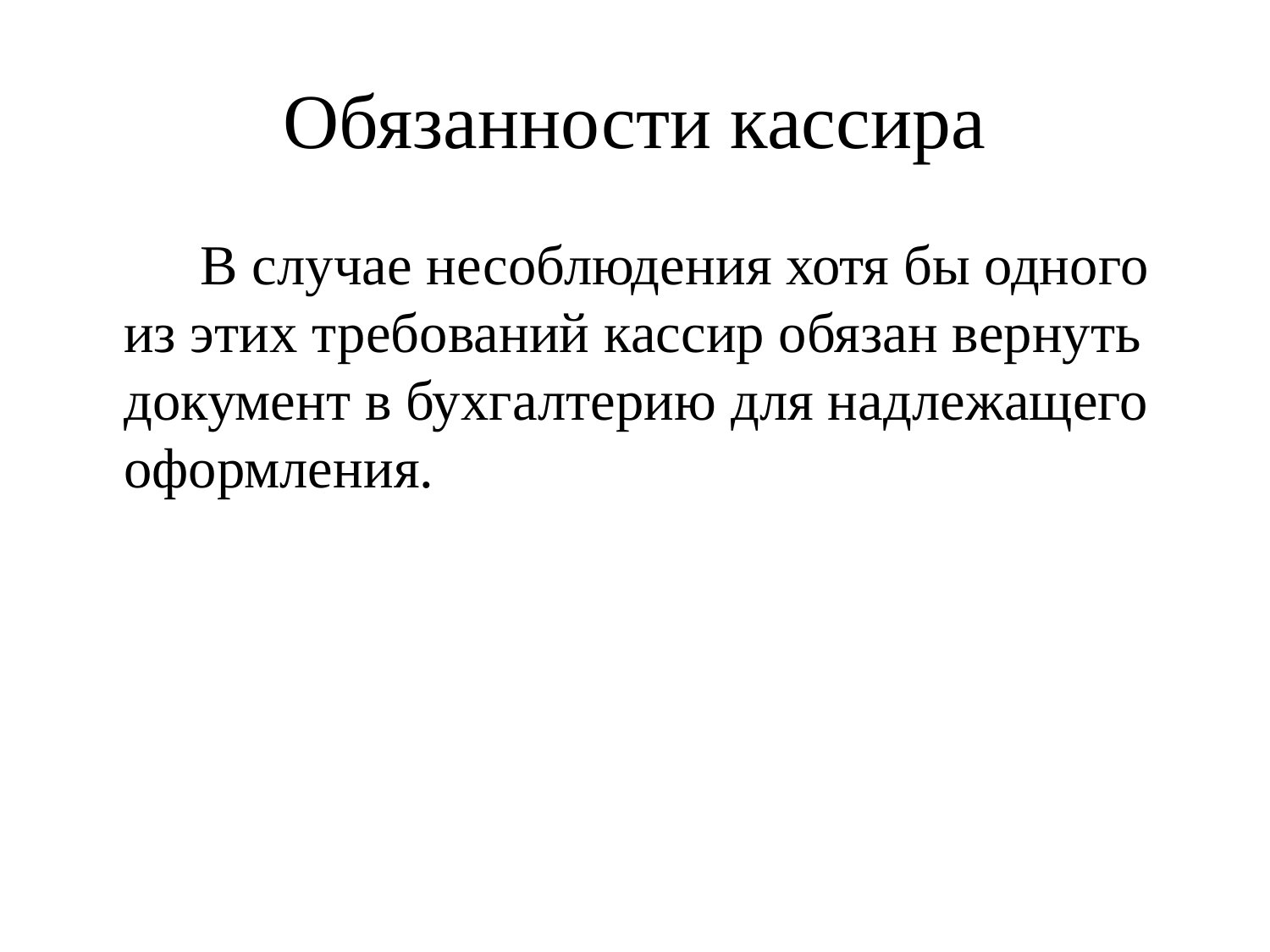

# Обязанности кассира
В случае несоблюдения хотя бы одного из этих требований кассир обязан вернуть документ в бухгалтерию для надлежащего оформления.